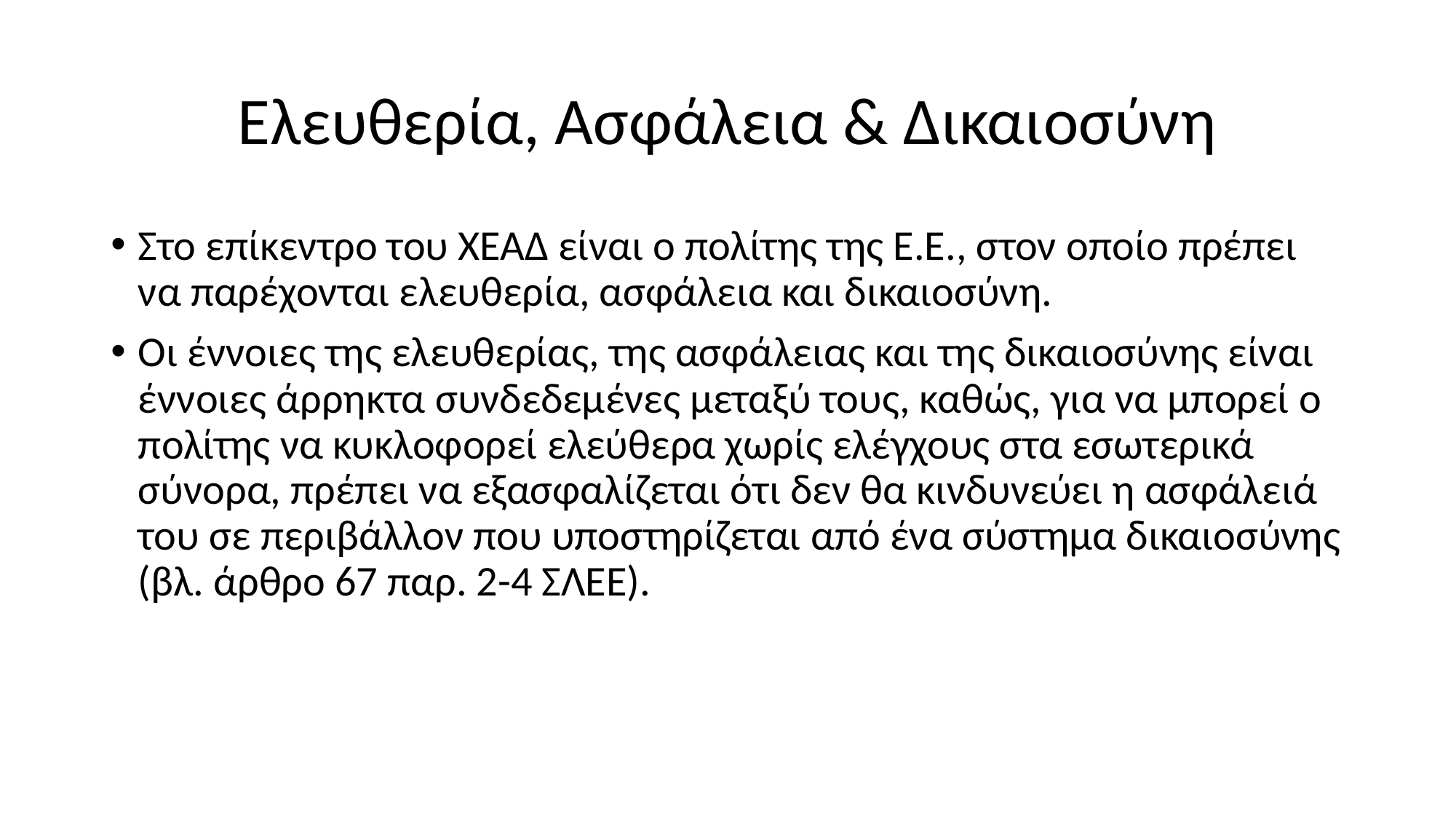

# Ελευθερία, Ασφάλεια & Δικαιοσύνη
Στο επίκεντρο του ΧΕΑΔ είναι ο πολίτης της Ε.Ε., στον οποίο πρέπει να παρέχονται ελευθερία, ασφάλεια και δικαιοσύνη.
Οι έννοιες της ελευθερίας, της ασφάλειας και της δικαιοσύνης είναι έννοιες άρρηκτα συνδεδεμένες μεταξύ τους, καθώς, για να μπορεί ο πολίτης να κυκλοφορεί ελεύθερα χωρίς ελέγχους στα εσωτερικά σύνορα, πρέπει να εξασφαλίζεται ότι δεν θα κινδυνεύει η ασφάλειά του σε περιβάλλον που υποστηρίζεται από ένα σύστημα δικαιοσύνης (βλ. άρθρο 67 παρ. 2-4 ΣΛΕΕ).